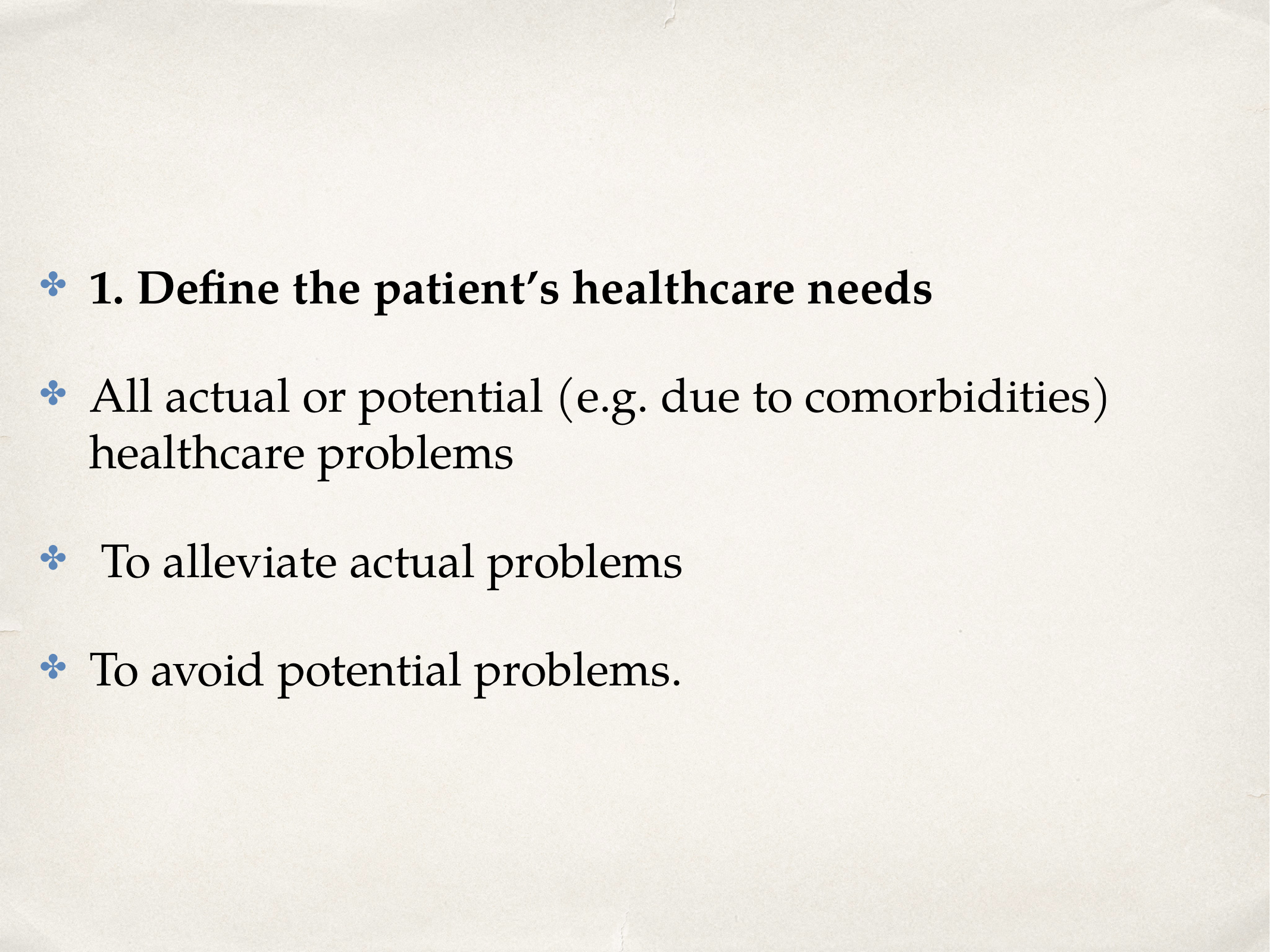

1. Define the patient’s healthcare needs
All actual or potential (e.g. due to comorbidities) healthcare problems
 To alleviate actual problems
To avoid potential problems.